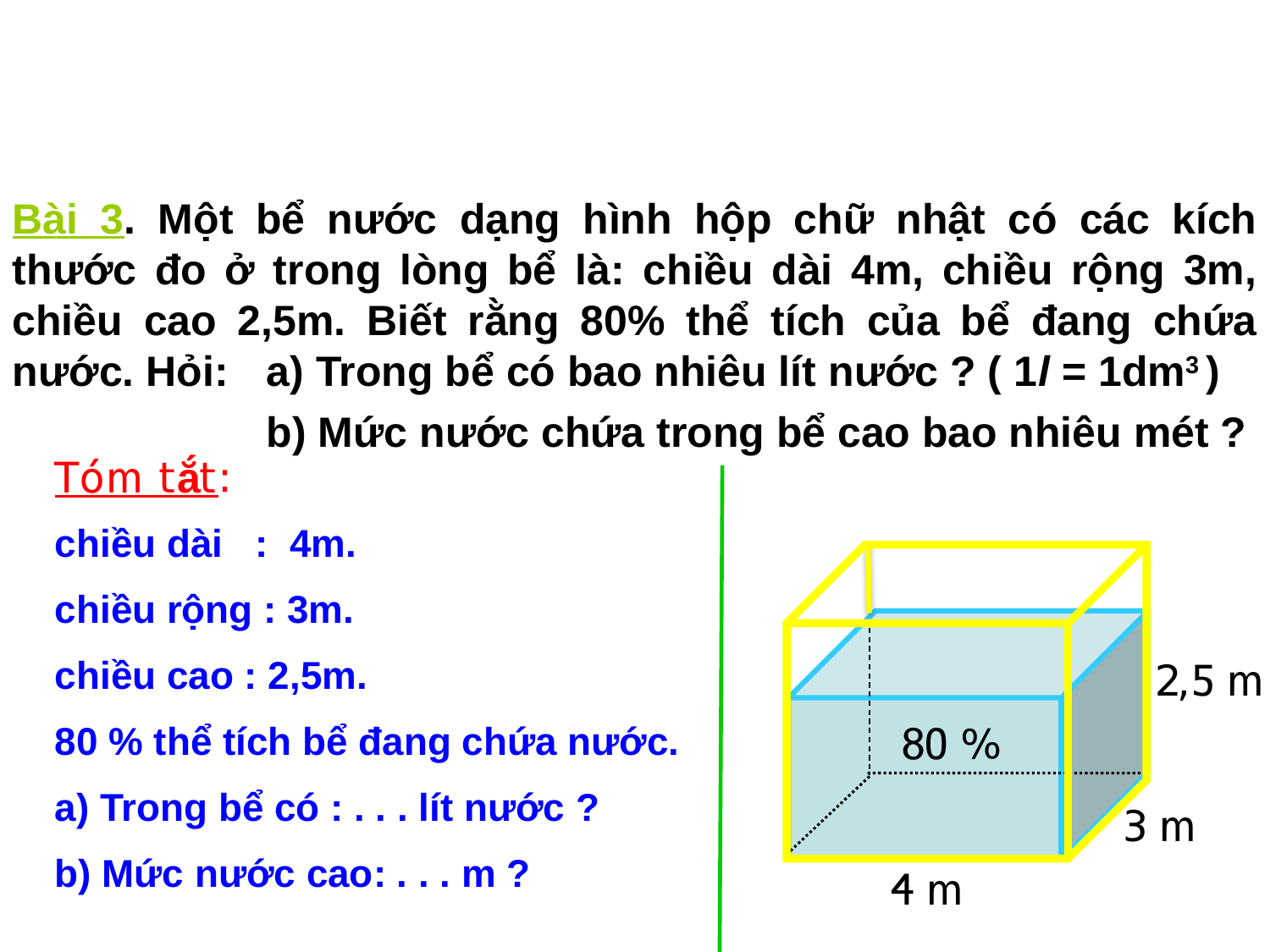

Bài 3. Một bể nước dạng hình hộp chữ nhật có các kích thước đo ở trong lòng bể là: chiều dài 4m, chiều rộng 3m, chiều cao 2,5m. Biết rằng 80% thể tích của bể đang chứa nước. Hỏi:	a) Trong bể có bao nhiêu lít nước ? ( 1l = 1dm3 )
		b) Mức nước chứa trong bể cao bao nhiêu mét ?
Tóm tắt:

chiều dài   :  4m.
chiều rộng : 3m.
chiều cao : 2,5m.
80 % thể tích bể đang chứa nước.
a) Trong bể có : . . . lít nước ?
b) Mức nước cao: . . . m ?

2,5 m
80 %

3 m
4 m